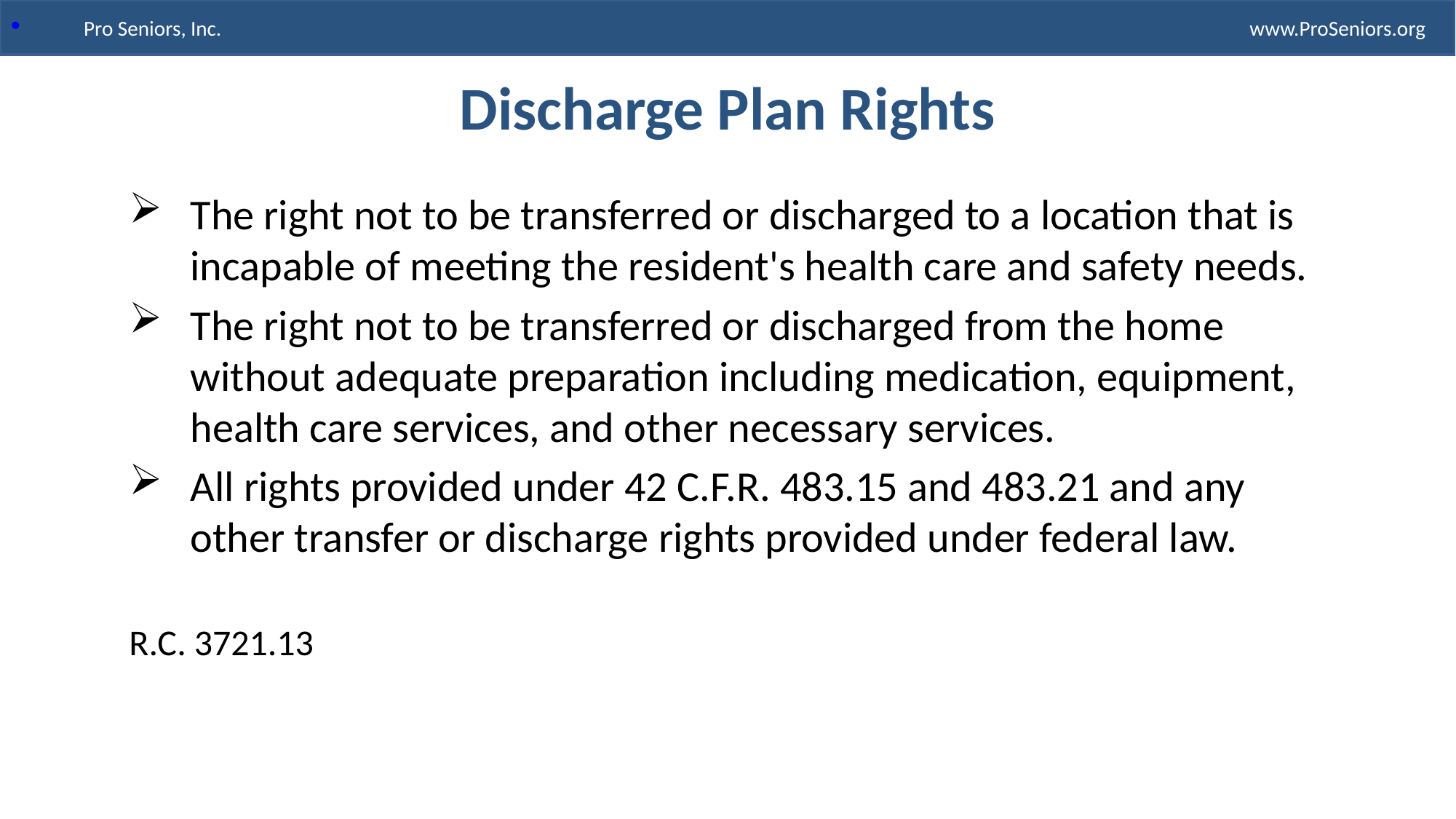

# Discharge Plan Rights
The right not to be transferred or discharged to a location that is incapable of meeting the resident's health care and safety needs.
The right not to be transferred or discharged from the home without adequate preparation including medication, equipment, health care services, and other necessary services.
All rights provided under 42 C.F.R. 483.15 and 483.21 and any other transfer or discharge rights provided under federal law.

R.C. 3721.13